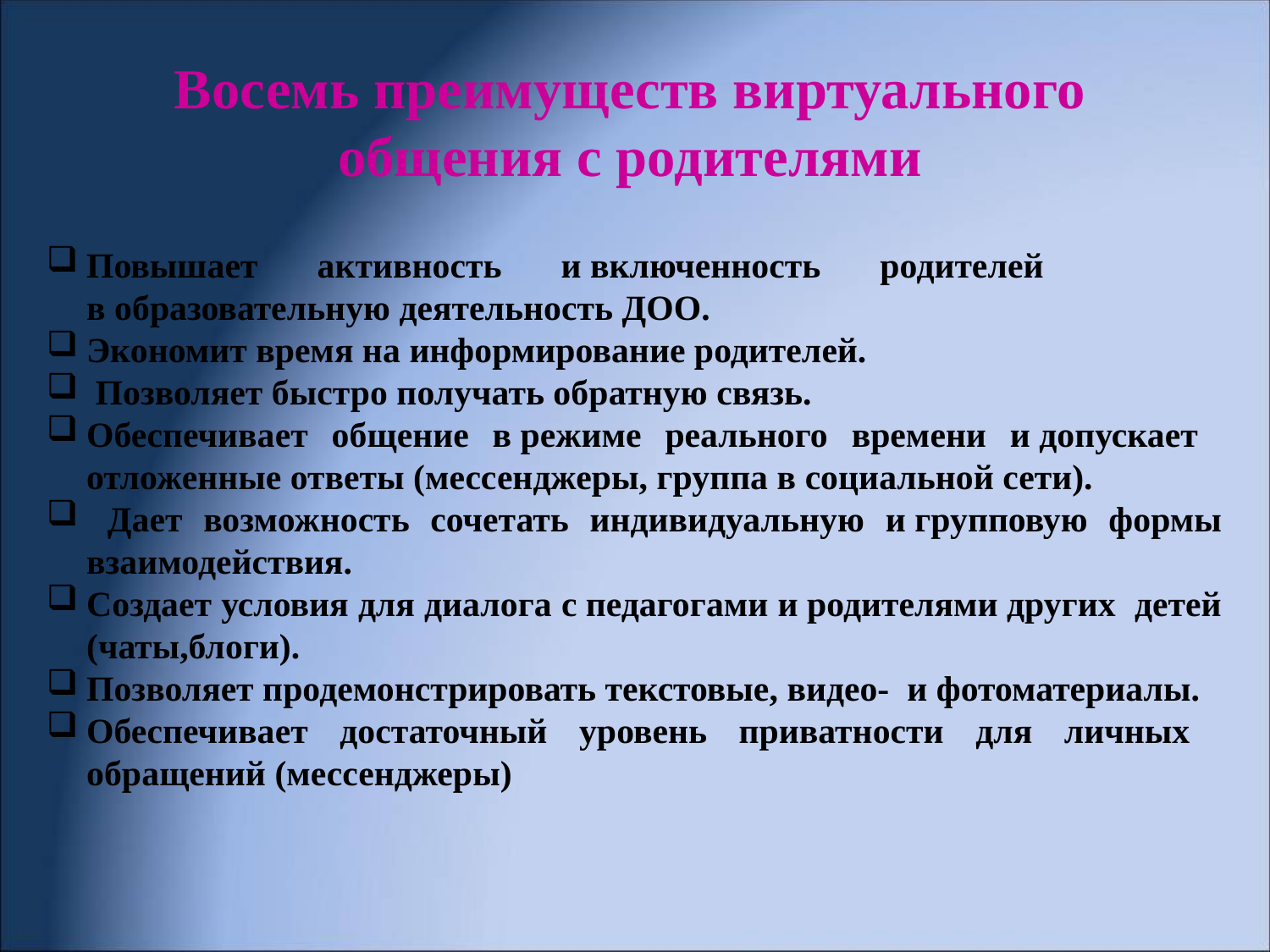

Восемь преимуществ виртуального общения с родителями
Повышает активность и включенность родителей    в образовательную деятельность ДОО.
Экономит время на информирование родителей.
 Позволяет быстро получать обратную связь.
Обеспечивает общение в режиме реального времени и допускает  отложенные ответы (мессенджеры, группа в социальной сети).
 Дает возможность сочетать индивидуальную и групповую формы взаимодействия.
Создает условия для диалога с педагогами и родителями других  детей (чаты,блоги).
Позволяет продемонстрировать текстовые, видео-  и фотоматериалы.
Обеспечивает достаточный уровень приватности для личных  обращений (мессенджеры)